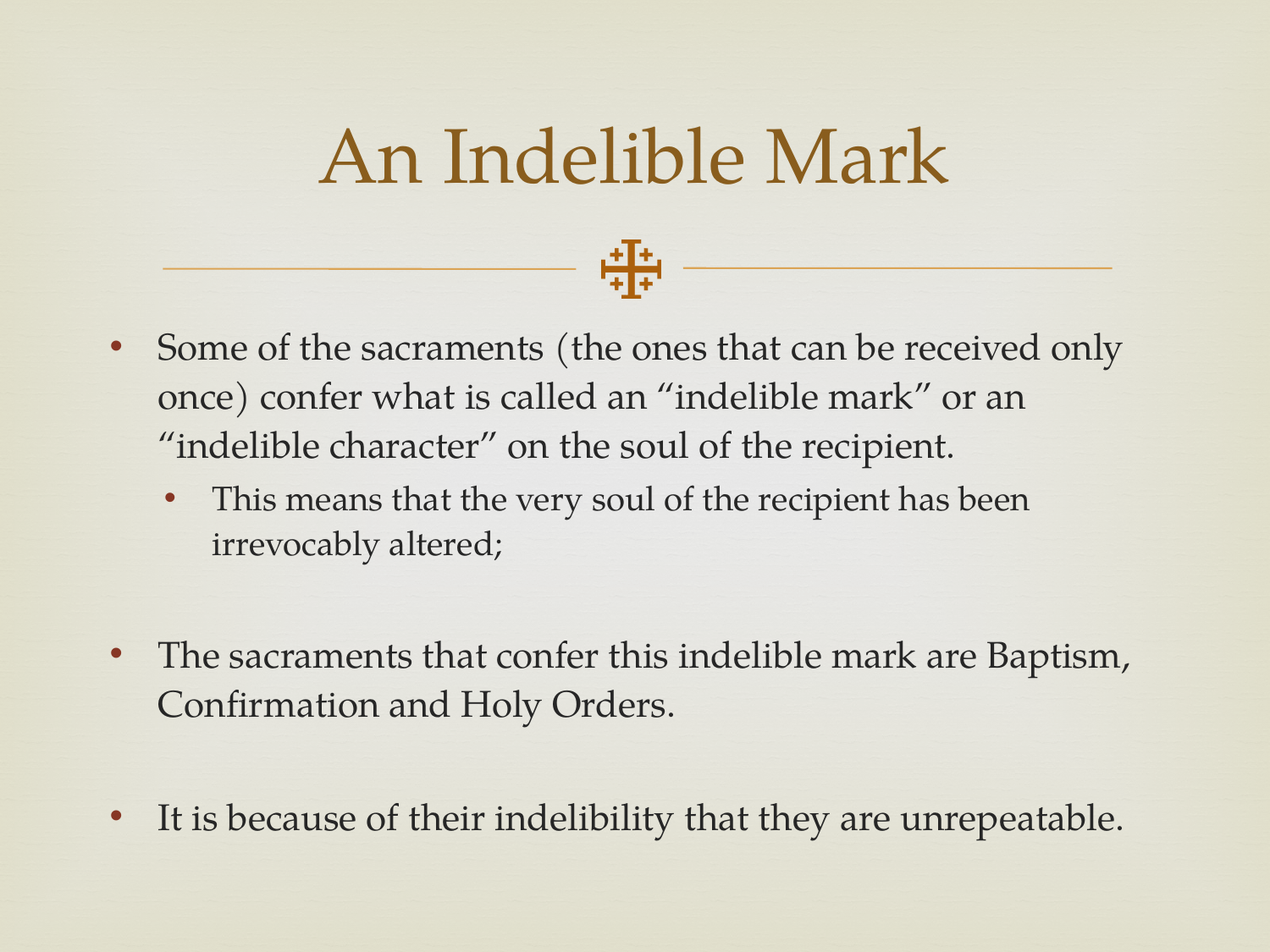

# An Indelible Mark
Some of the sacraments (the ones that can be received only once) confer what is called an “indelible mark” or an “indelible character” on the soul of the recipient.
This means that the very soul of the recipient has been irrevocably altered;

The sacraments that confer this indelible mark are Baptism, Confirmation and Holy Orders.

It is because of their indelibility that they are unrepeatable.